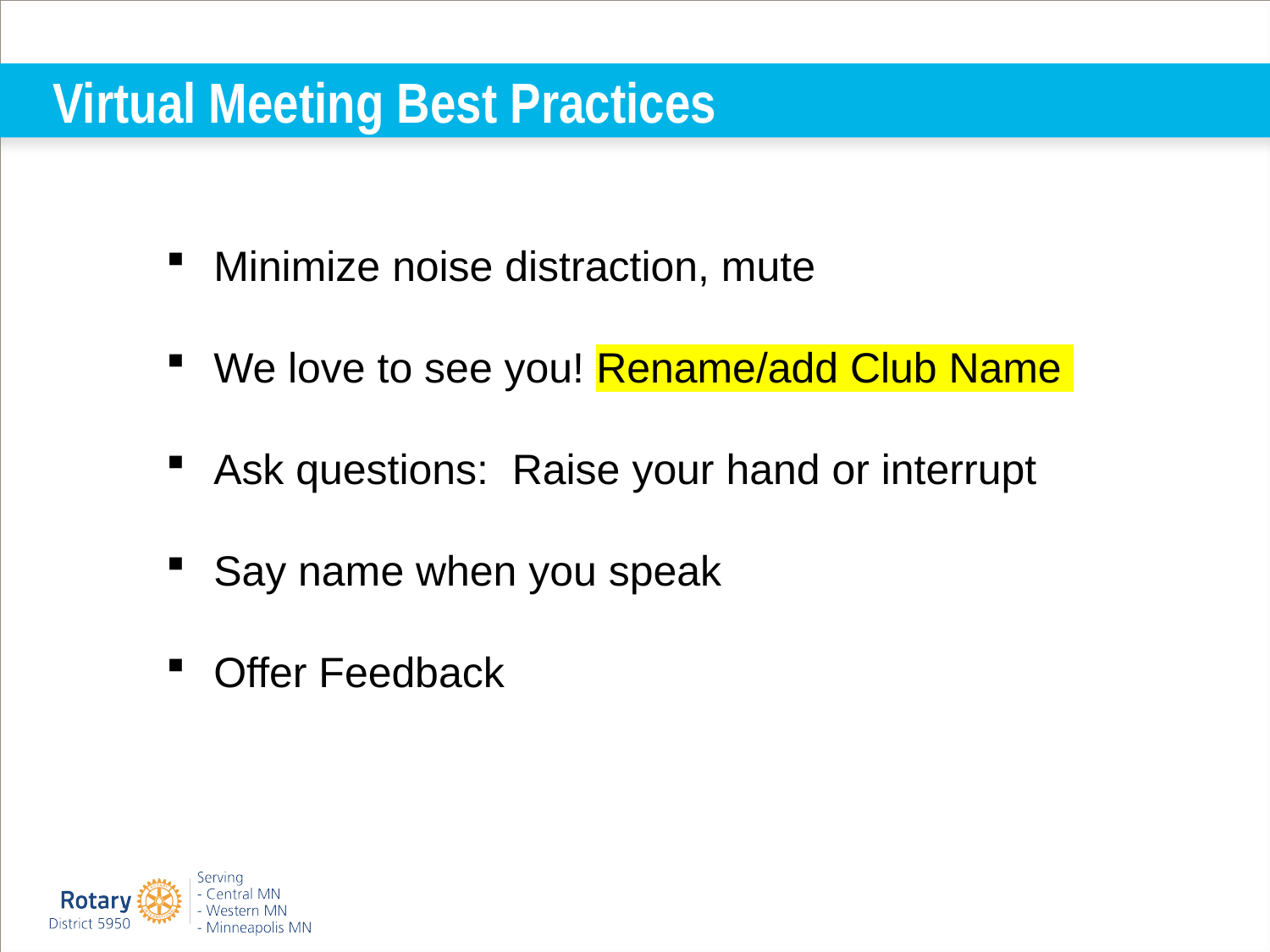

Virtual Meeting Best Practices
Minimize noise distraction, mute

We love to see you! Rename/add Club Name

Ask questions:  Raise your hand or interrupt

Say name when you speak

Offer Feedback